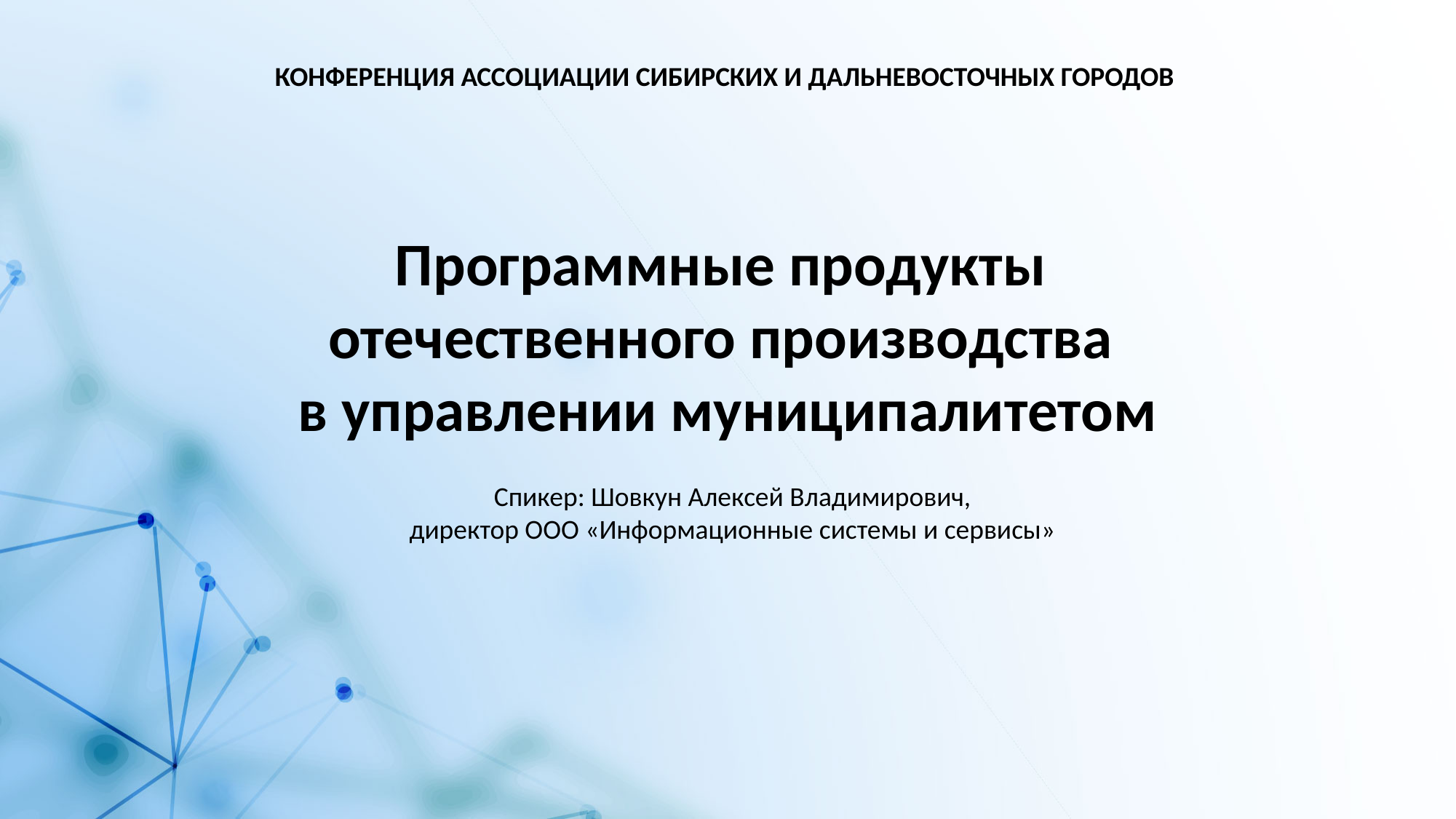

КОНФЕРЕНЦИЯ АССОЦИАЦИИ СИБИРСКИХ И ДАЛЬНЕВОСТОЧНЫХ ГОРОДОВ
Программные продукты
отечественного производства
в управлении муниципалитетом
Спикер: Шовкун Алексей Владимирович,
директор ООО «Информационные системы и сервисы»